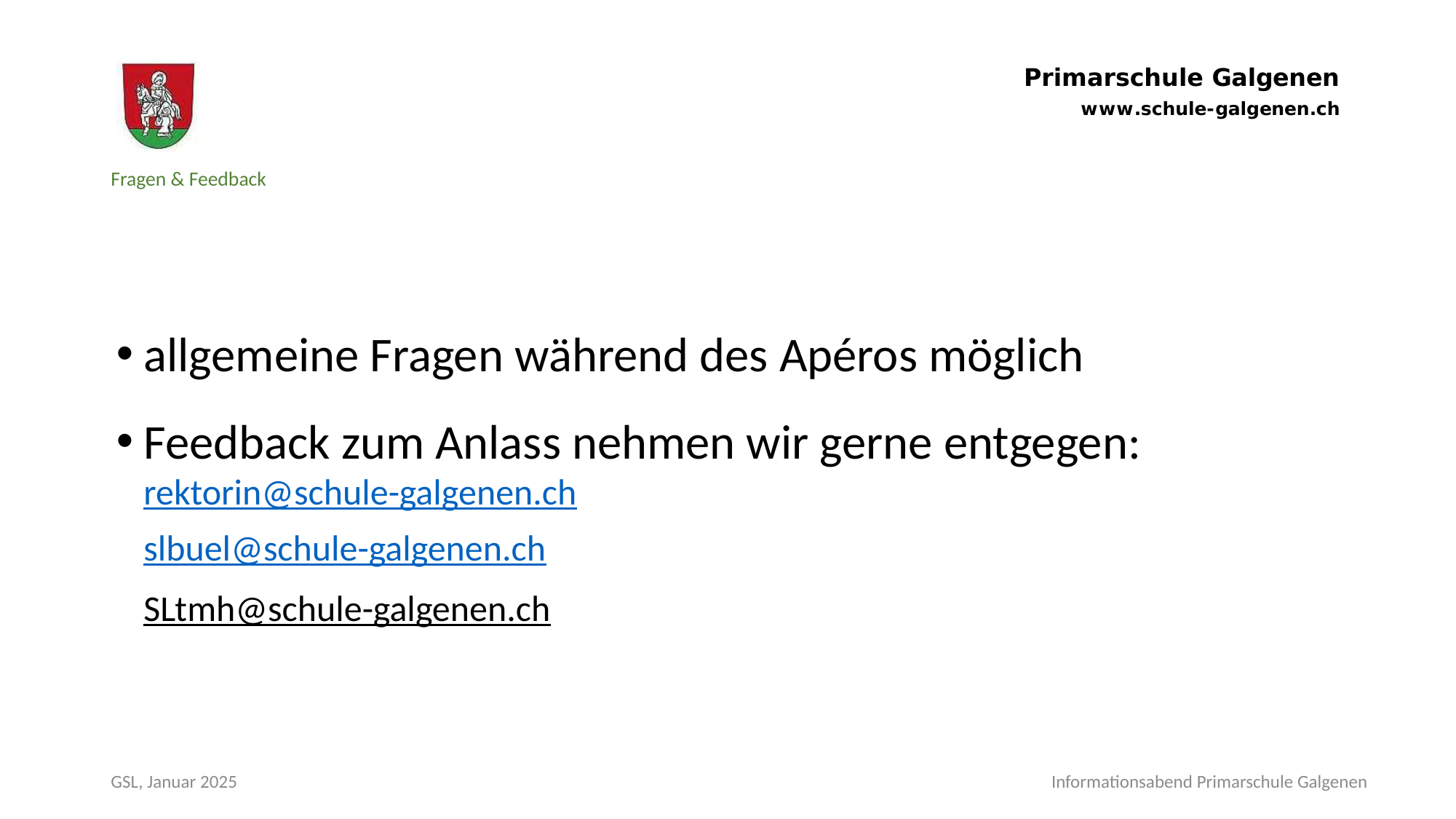

# Fragen & Feedback
allgemeine Fragen während des Apéros möglich
Feedback zum Anlass nehmen wir gerne entgegen:
rektorin@schule-galgenen.ch 
slbuel@schule-galgenen.ch
.
SLtmh@schule-galgenen.ch
GSL, Januar 2025
Informationsabend Primarschule Galgenen